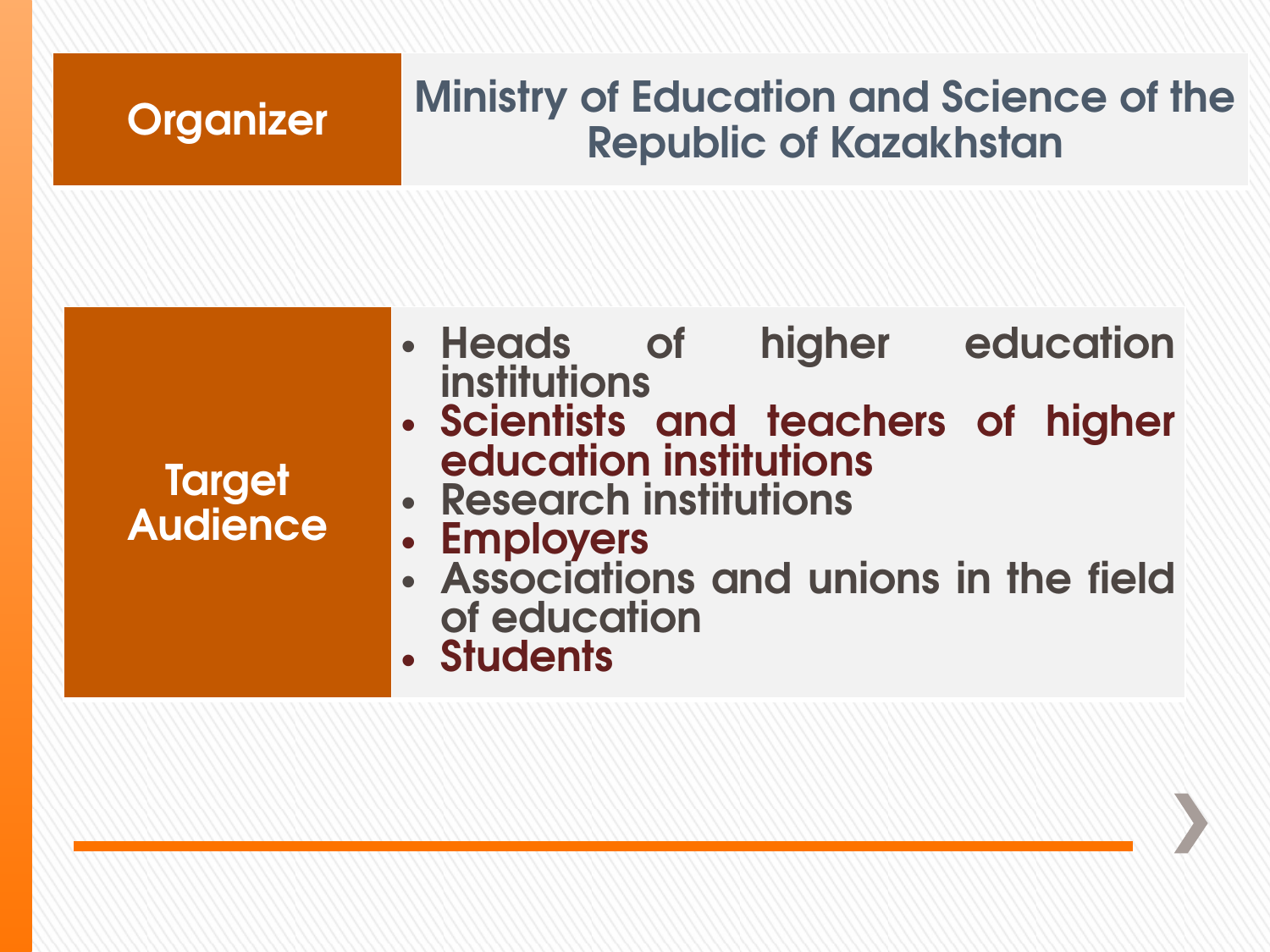

| Organizer | Ministry of Education and Science of the Republic of Kazakhstan |
| --- | --- |
| Target Audience | Heads of higher education institutions Scientists and teachers of higher education institutions Research institutions Employers Associations and unions in the field of education Students |
| --- | --- |